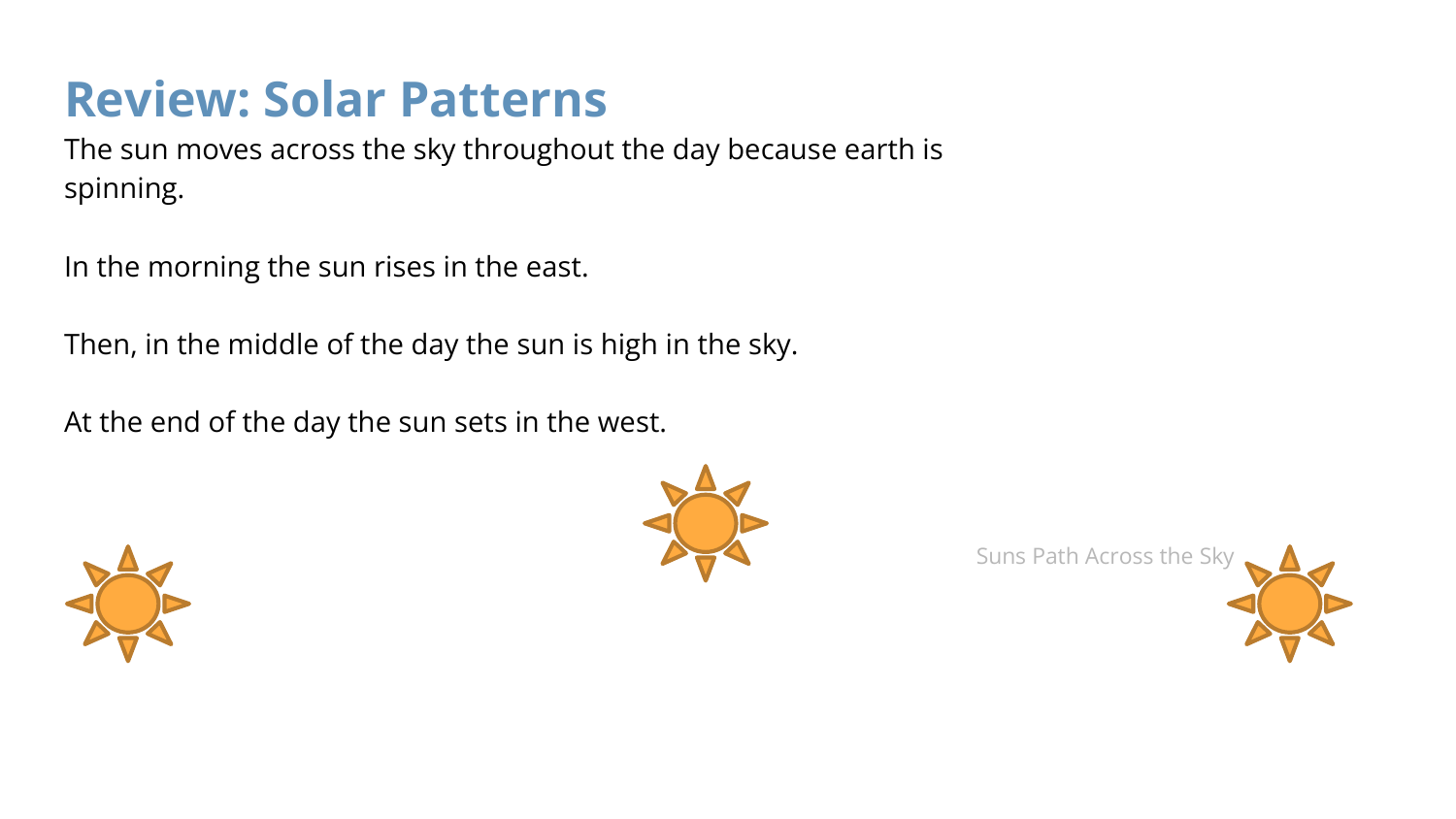

# Review: Solar Patterns
The sun moves across the sky throughout the day because earth is
spinning.
In the morning the sun rises in the east.
Then, in the middle of the day the sun is high in the sky.
At the end of the day the sun sets in the west.
Photos should be a
square like this.
#f8a81b

Suns Path Across the Sky